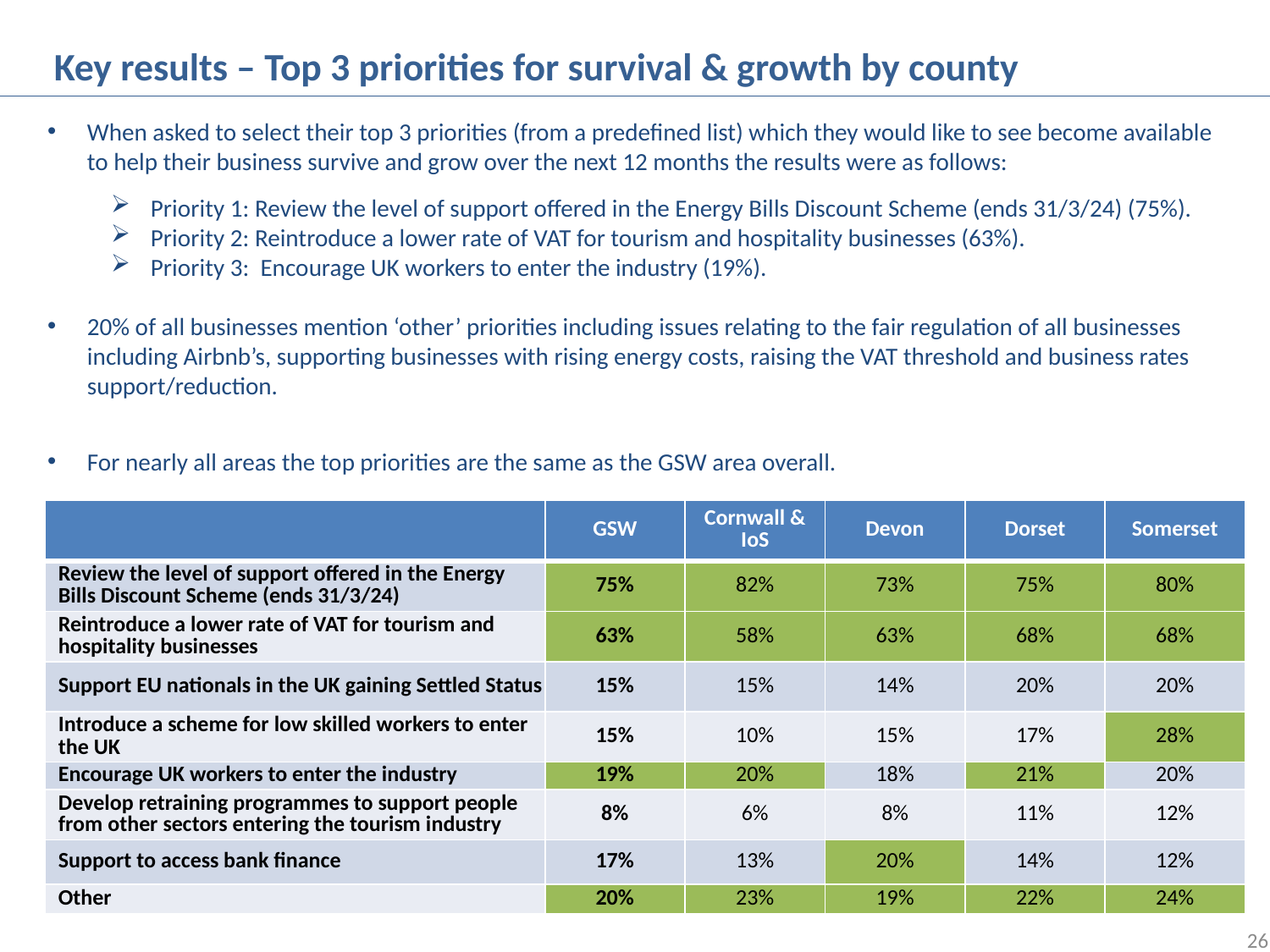

Key results – Top 3 priorities for survival & growth by county
When asked to select their top 3 priorities (from a predefined list) which they would like to see become available to help their business survive and grow over the next 12 months the results were as follows:

Priority 1: Review the level of support offered in the Energy Bills Discount Scheme (ends 31/3/24) (75%).
Priority 2: Reintroduce a lower rate of VAT for tourism and hospitality businesses (63%).
Priority 3:  Encourage UK workers to enter the industry (19%).

20% of all businesses mention ‘other’ priorities including issues relating to the fair regulation of all businesses including Airbnb’s, supporting businesses with rising energy costs, raising the VAT threshold and business rates support/reduction.

For nearly all areas the top priorities are the same as the GSW area overall.

|  | GSW | Cornwall & IoS | Devon | Dorset | Somerset |
| --- | --- | --- | --- | --- | --- |
| Review the level of support offered in the Energy Bills Discount Scheme (ends 31/3/24) | 75% | 82% | 73% | 75% | 80% |
| Reintroduce a lower rate of VAT for tourism and hospitality businesses | 63% | 58% | 63% | 68% | 68% |
| Support EU nationals in the UK gaining Settled Status | 15% | 15% | 14% | 20% | 20% |
| Introduce a scheme for low skilled workers to enter the UK | 15% | 10% | 15% | 17% | 28% |
| Encourage UK workers to enter the industry | 19% | 20% | 18% | 21% | 20% |
| Develop retraining programmes to support people from other sectors entering the tourism industry | 8% | 6% | 8% | 11% | 12% |
| Support to access bank finance | 17% | 13% | 20% | 14% | 12% |
| Other | 20% | 23% | 19% | 22% | 24% |
26